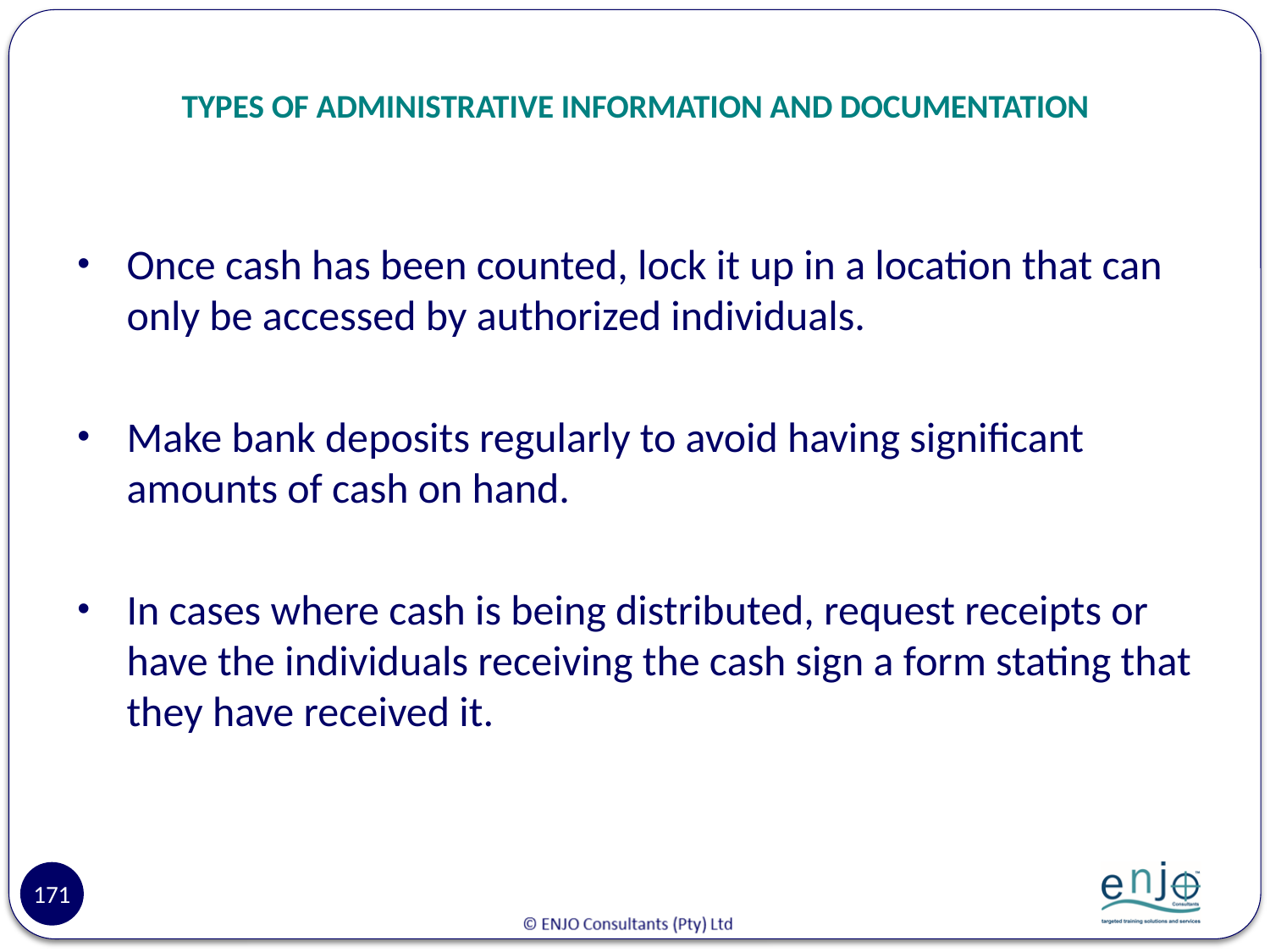

# TYPES OF ADMINISTRATIVE INFORMATION AND DOCUMENTATION
Once cash has been counted, lock it up in a location that can only be accessed by authorized individuals.

Make bank deposits regularly to avoid having significant amounts of cash on hand.

In cases where cash is being distributed, request receipts or have the individuals receiving the cash sign a form stating that they have received it.

171